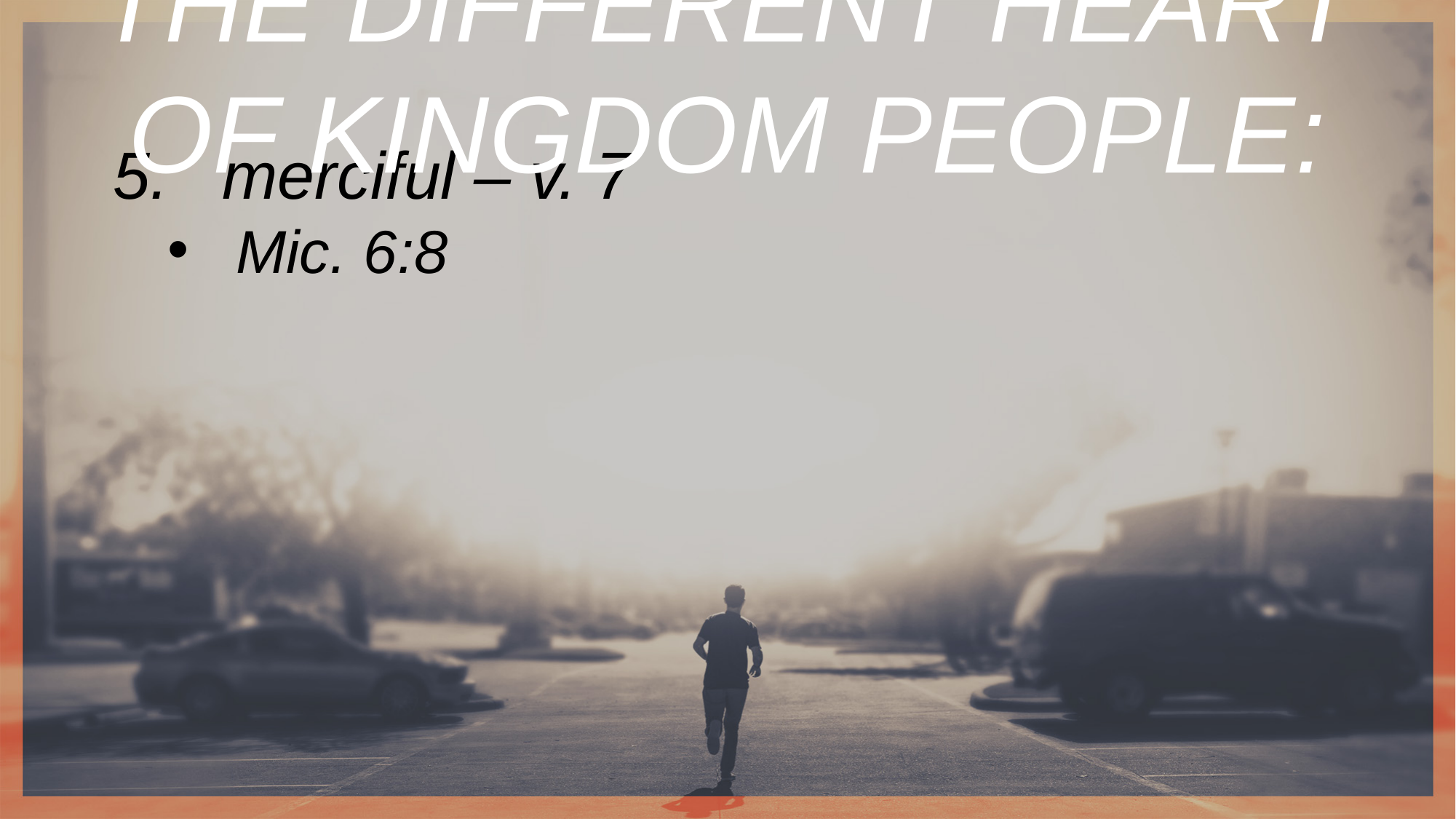

THE DIFFERENT HEART OF KINGDOM PEOPLE:
merciful – v. 7
Mic. 6:8